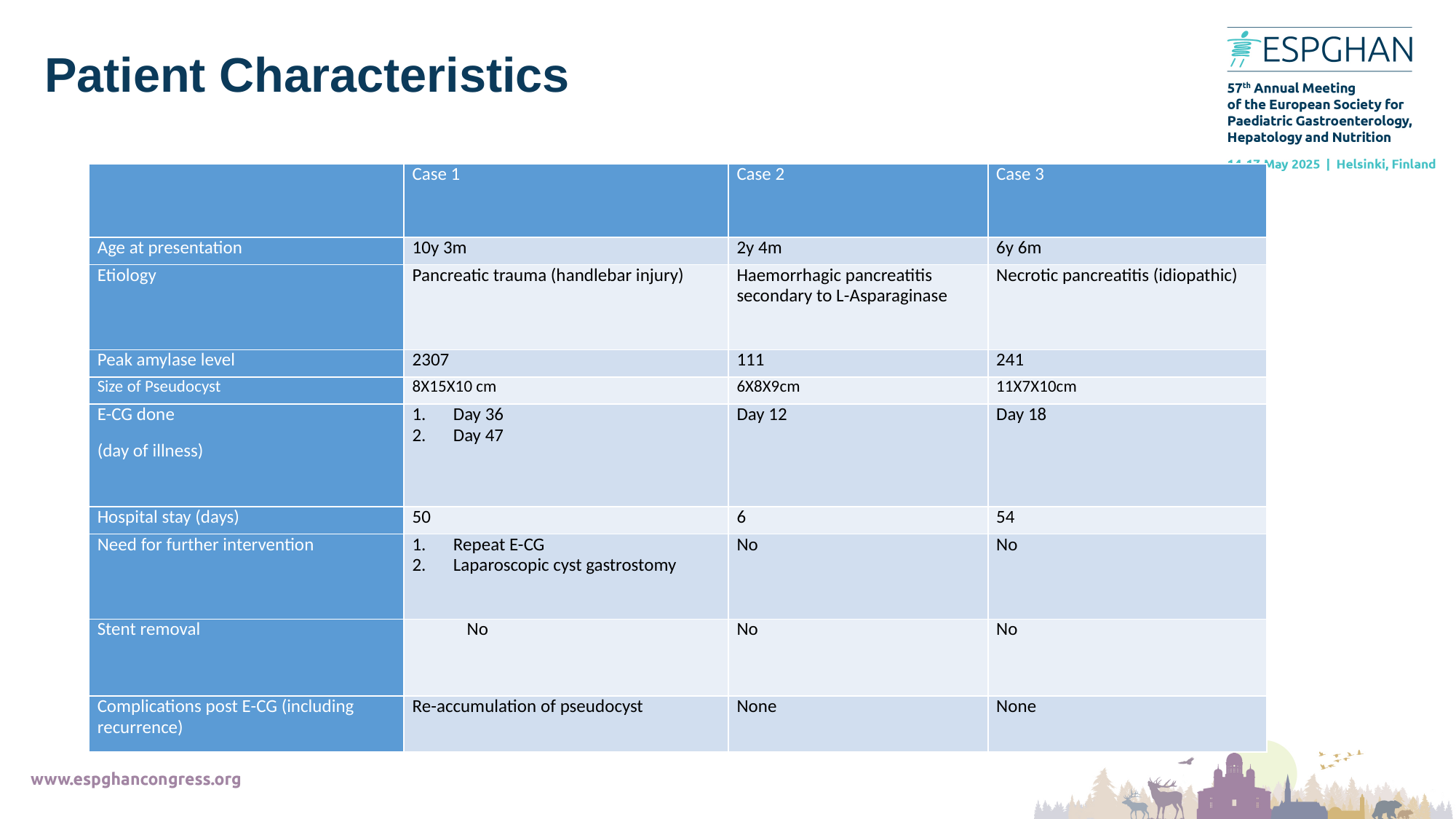

# Patient Characteristics
|  | Case 1 | Case 2 | Case 3 |
| --- | --- | --- | --- |
| Age at presentation | 10y 3m | 2y 4m | 6y 6m |
| Etiology | Pancreatic trauma (handlebar injury) | Haemorrhagic pancreatitis secondary to L-Asparaginase | Necrotic pancreatitis (idiopathic) |
| Peak amylase level | 2307 | 111 | 241 |
| Size of Pseudocyst | 8X15X10 cm | 6X8X9cm | 11X7X10cm |
| E-CG done (day of illness) | Day 36 Day 47 | Day 12 | Day 18 |
| Hospital stay (days) | 50 | 6 | 54 |
| Need for further intervention | Repeat E-CG Laparoscopic cyst gastrostomy | No | No |
| Stent removal | No | No | No |
| Complications post E-CG (including recurrence) | Re-accumulation of pseudocyst | None | None |